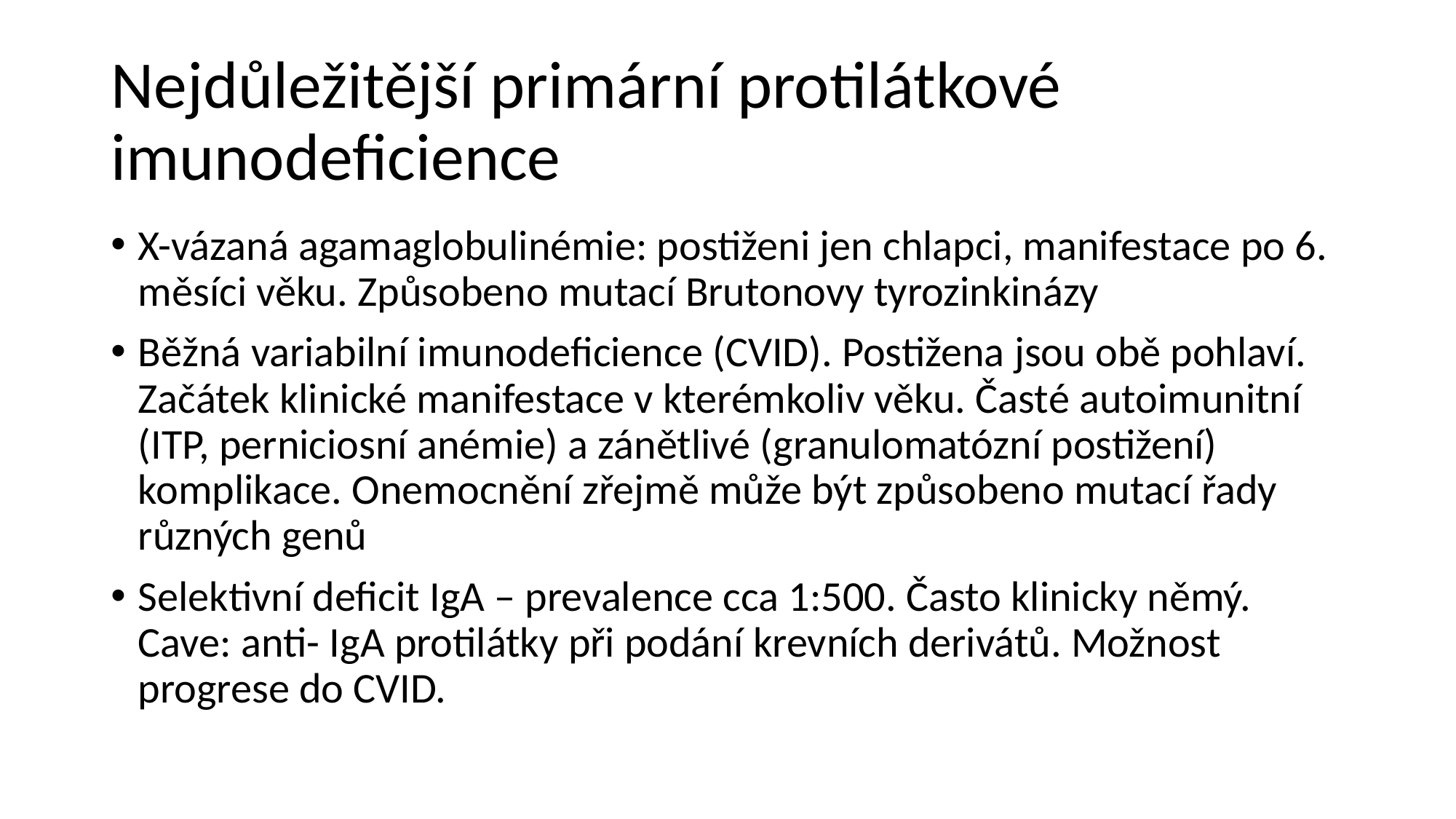

# Nejdůležitější primární protilátkové imunodeficience
X-vázaná agamaglobulinémie: postiženi jen chlapci, manifestace po 6. měsíci věku. Způsobeno mutací Brutonovy tyrozinkinázy
Běžná variabilní imunodeficience (CVID). Postižena jsou obě pohlaví. Začátek klinické manifestace v kterémkoliv věku. Časté autoimunitní (ITP, perniciosní anémie) a zánětlivé (granulomatózní postižení) komplikace. Onemocnění zřejmě může být způsobeno mutací řady různých genů
Selektivní deficit IgA – prevalence cca 1:500. Často klinicky němý. Cave: anti- IgA protilátky při podání krevních derivátů. Možnost progrese do CVID.